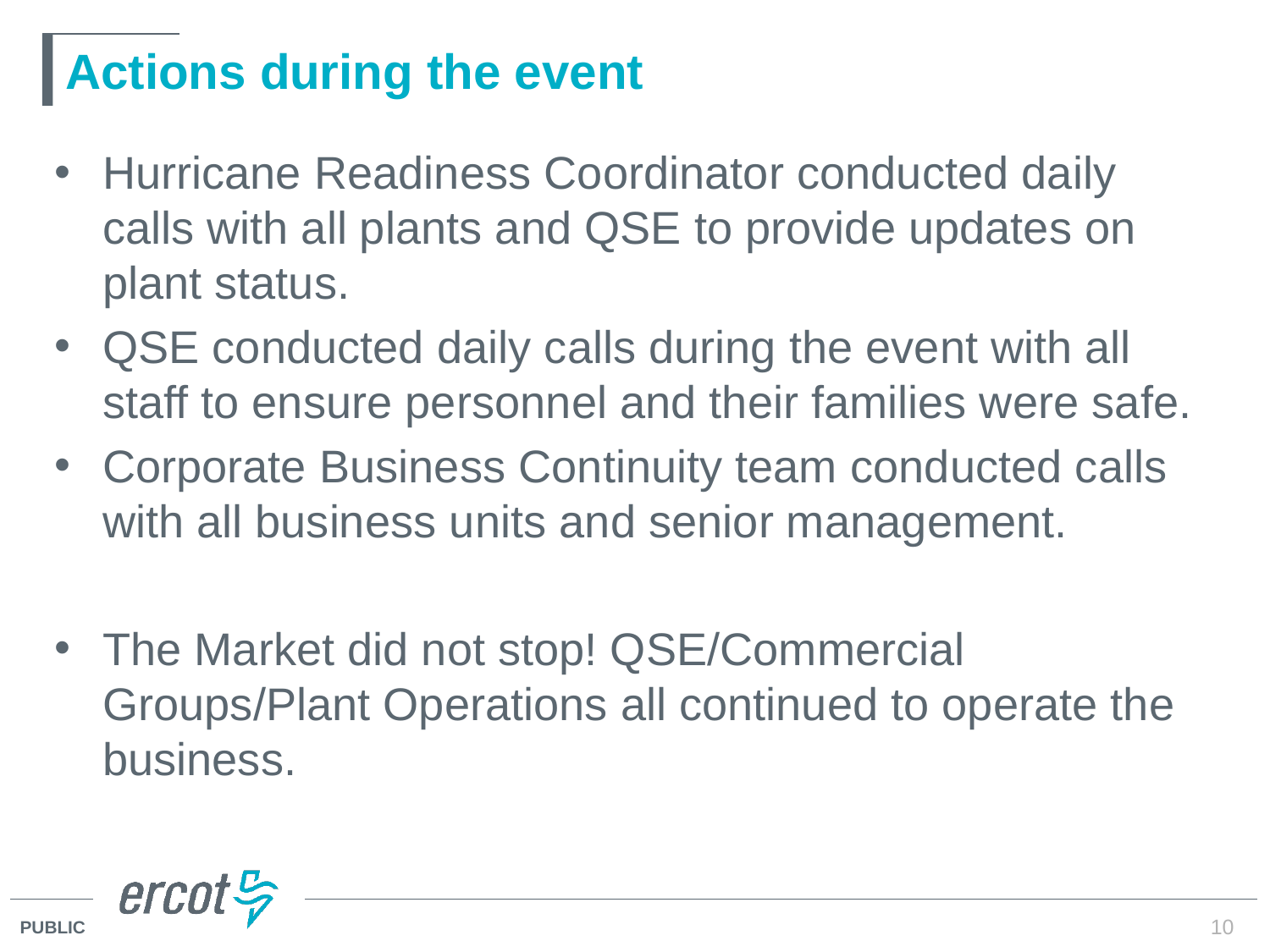

# Actions during the event
Hurricane Readiness Coordinator conducted daily calls with all plants and QSE to provide updates on plant status.
QSE conducted daily calls during the event with all staff to ensure personnel and their families were safe.
Corporate Business Continuity team conducted calls with all business units and senior management.

The Market did not stop! QSE/Commercial Groups/Plant Operations all continued to operate the business.
10